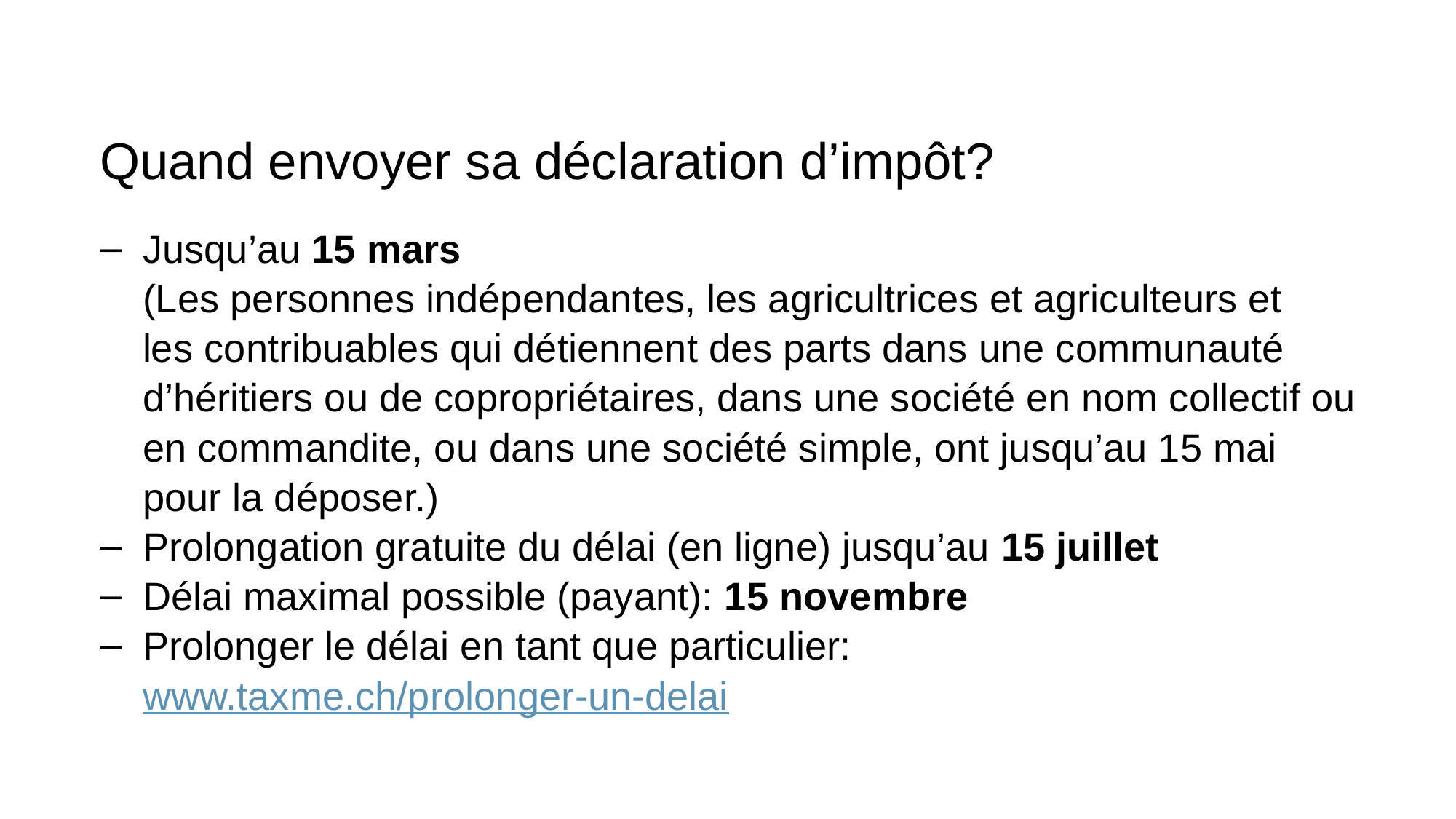

# Quand envoyer sa déclaration d’impôt?
Jusqu’au 15 mars
(Les personnes indépendantes, les agricultrices et agriculteurs et
les contribuables qui détiennent des parts dans une communauté d’héritiers ou de copropriétaires, dans une société en nom collectif ou en commandite, ou dans une société simple, ont jusqu’au 15 mai
pour la déposer.)
Prolongation gratuite du délai (en ligne) jusqu’au 15 juillet
Délai maximal possible (payant): 15 novembre
Prolonger le délai en tant que particulier:
www.taxme.ch/prolonger-un-delai